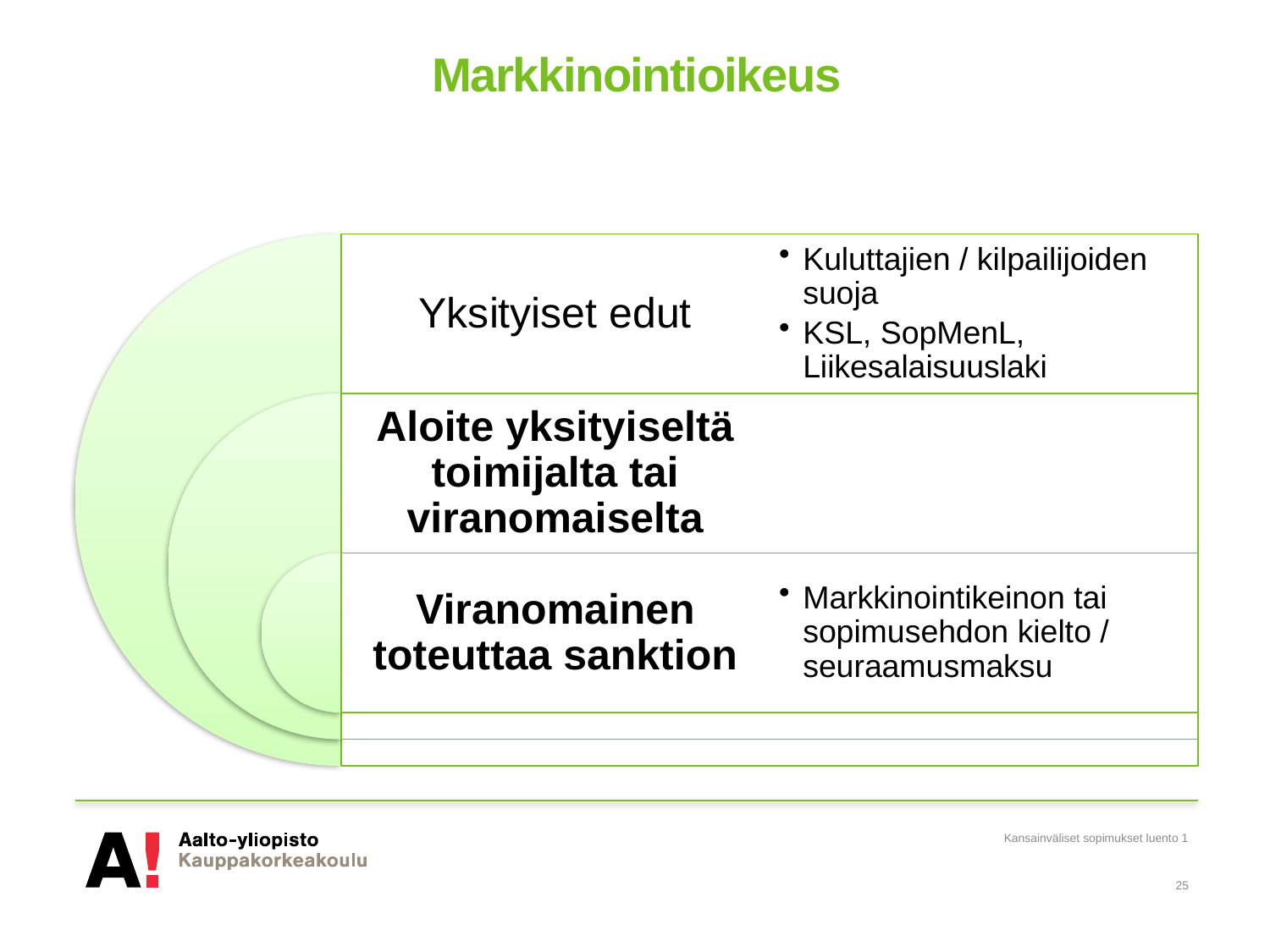

# Markkinointioikeus
Yksityiset edut
Aloite yksityiseltä toimijalta tai viranomaiselta
Viranomainen toteuttaa sanktion
Kuluttajien / kilpailijoiden suoja
KSL, SopMenL, Liikesalaisuuslaki
Markkinointikeinon tai sopimusehdon kielto / seuraamusmaksu
Kansainväliset sopimukset luento 1
25